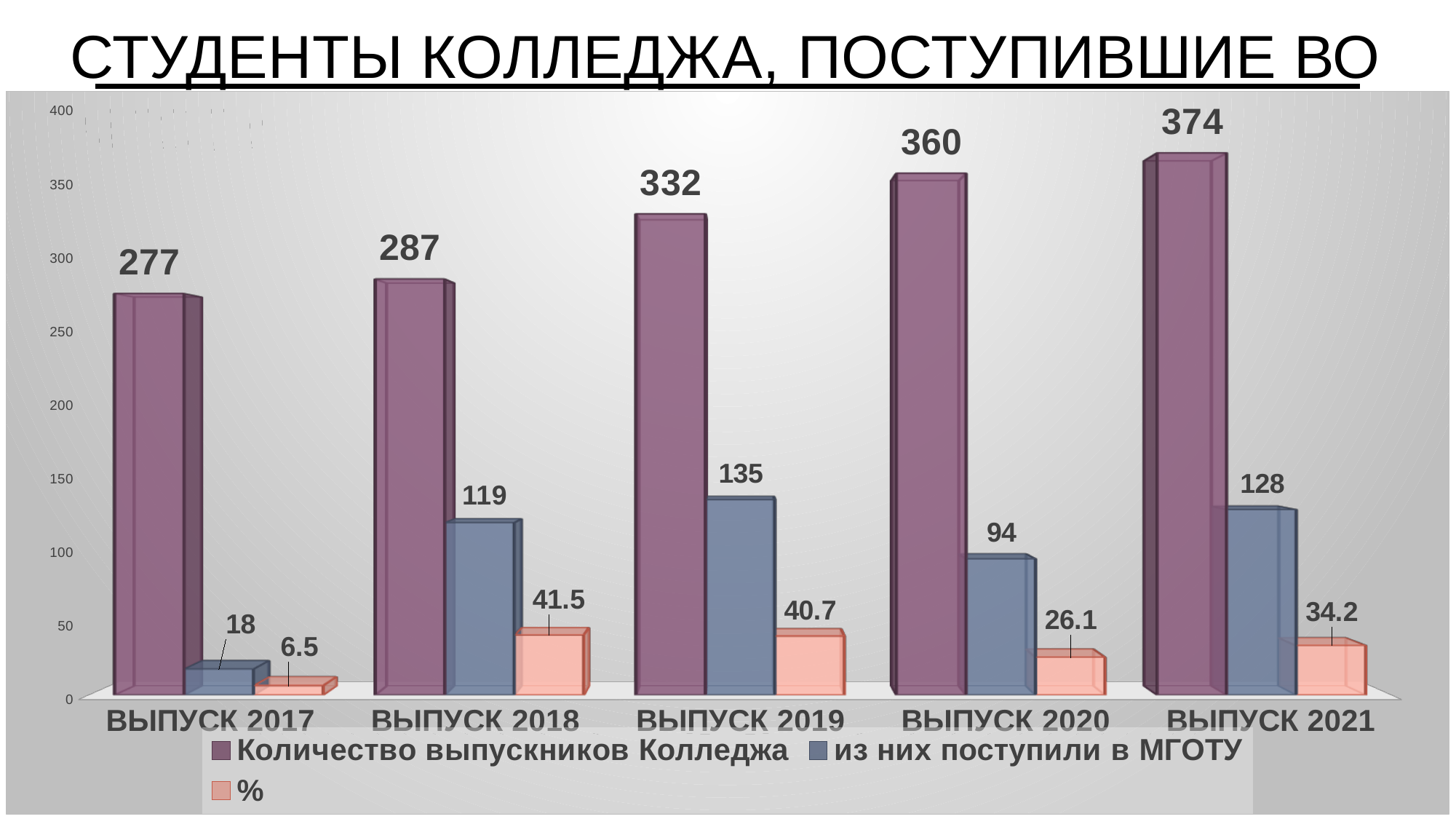

# Студенты колледжа, поступившие во мготу

[unsupported chart]